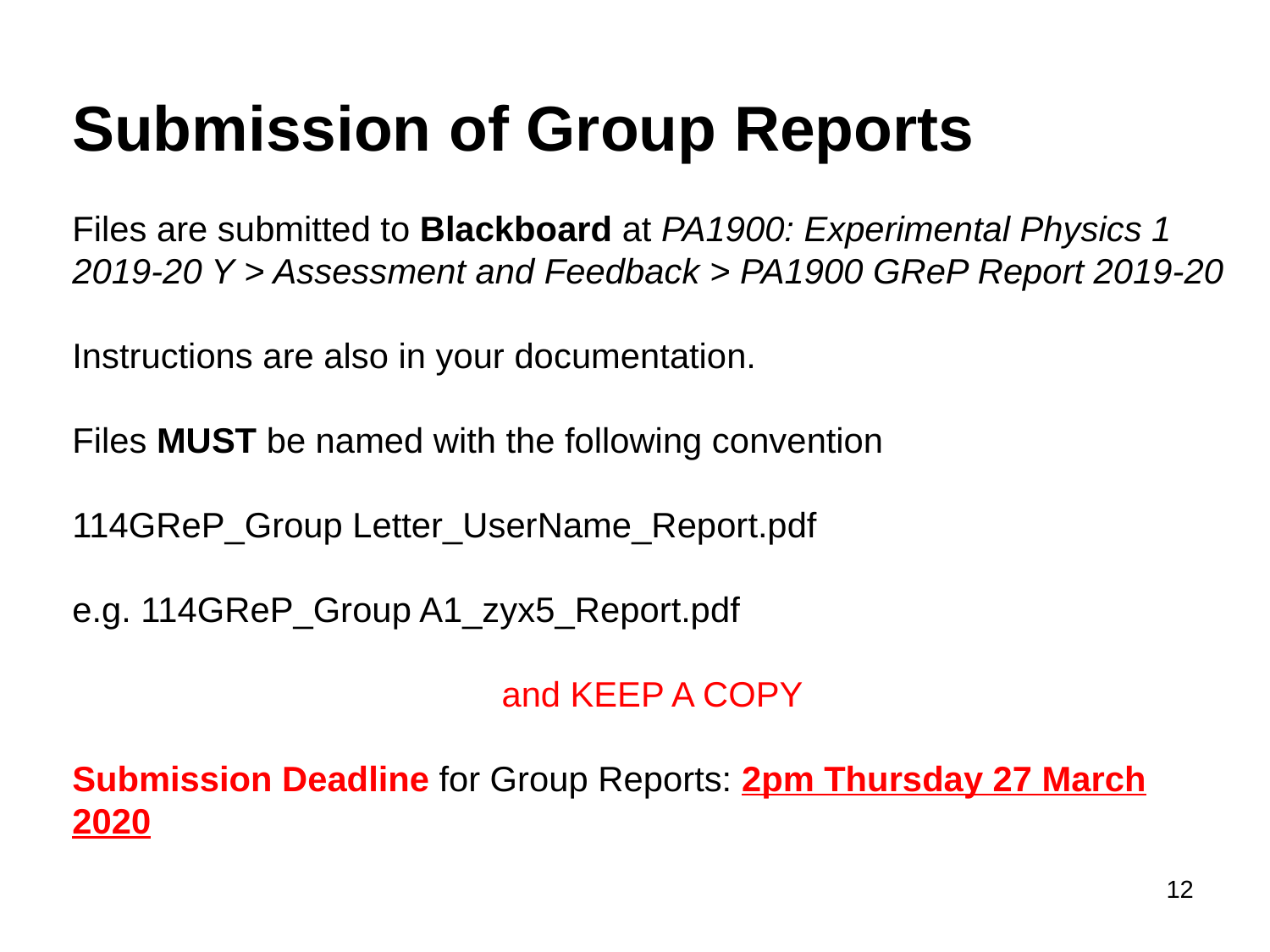

Submission of Group Reports

Files are submitted to Blackboard at PA1900: Experimental Physics 1 2019-20 Y > Assessment and Feedback > PA1900 GReP Report 2019-20

Instructions are also in your documentation.

Files MUST be named with the following convention

114GReP_Group Letter_UserName_Report.pdf

e.g. 114GReP_Group A1_zyx5_Report.pdf

and KEEP A COPY

Submission Deadline for Group Reports: 2pm Thursday 27 March 2020

12